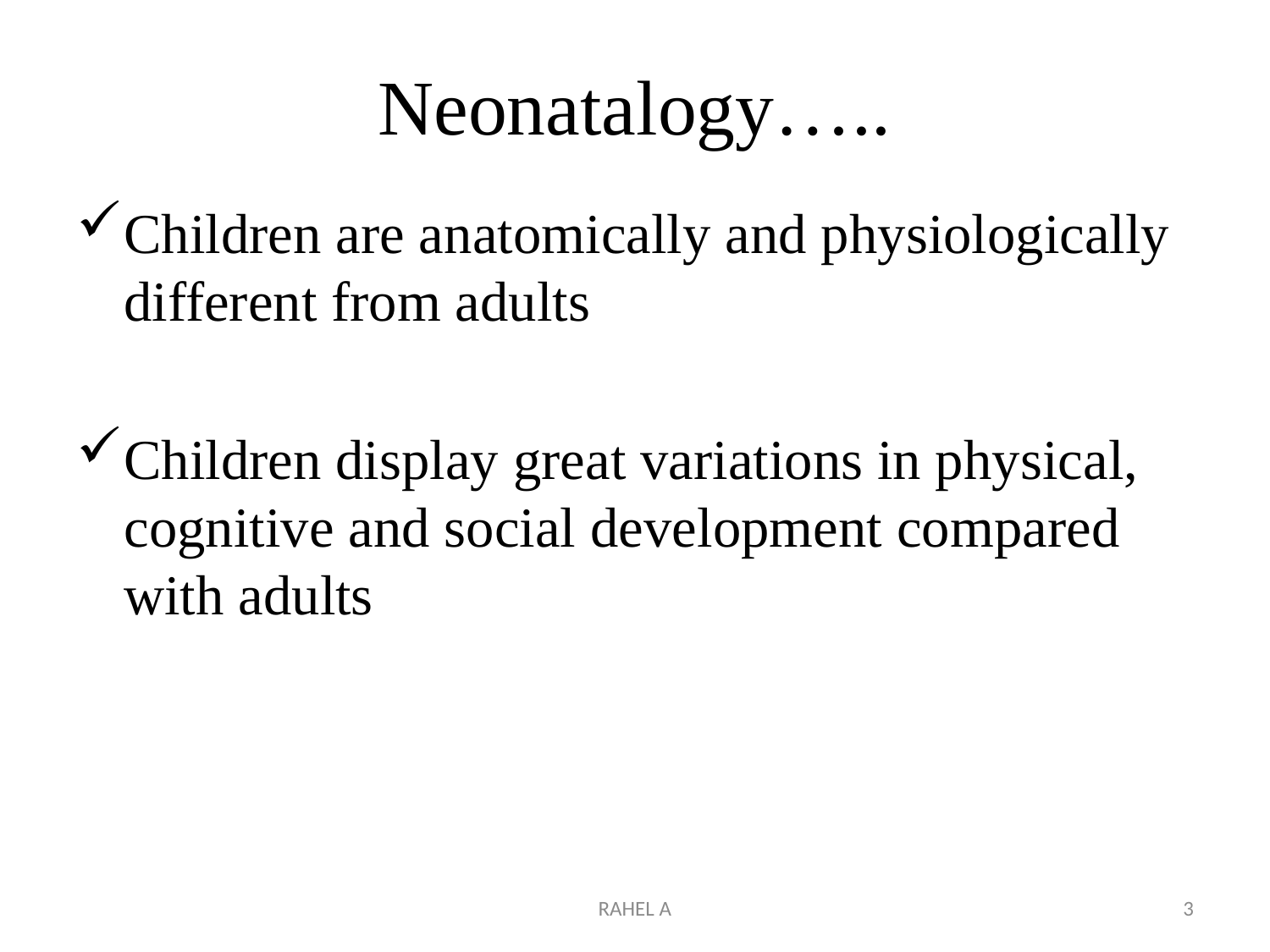

# Neonatalogy…..
Children are anatomically and physiologically different from adults

Children display great variations in physical, cognitive and social development compared with adults
RAHEL A
3